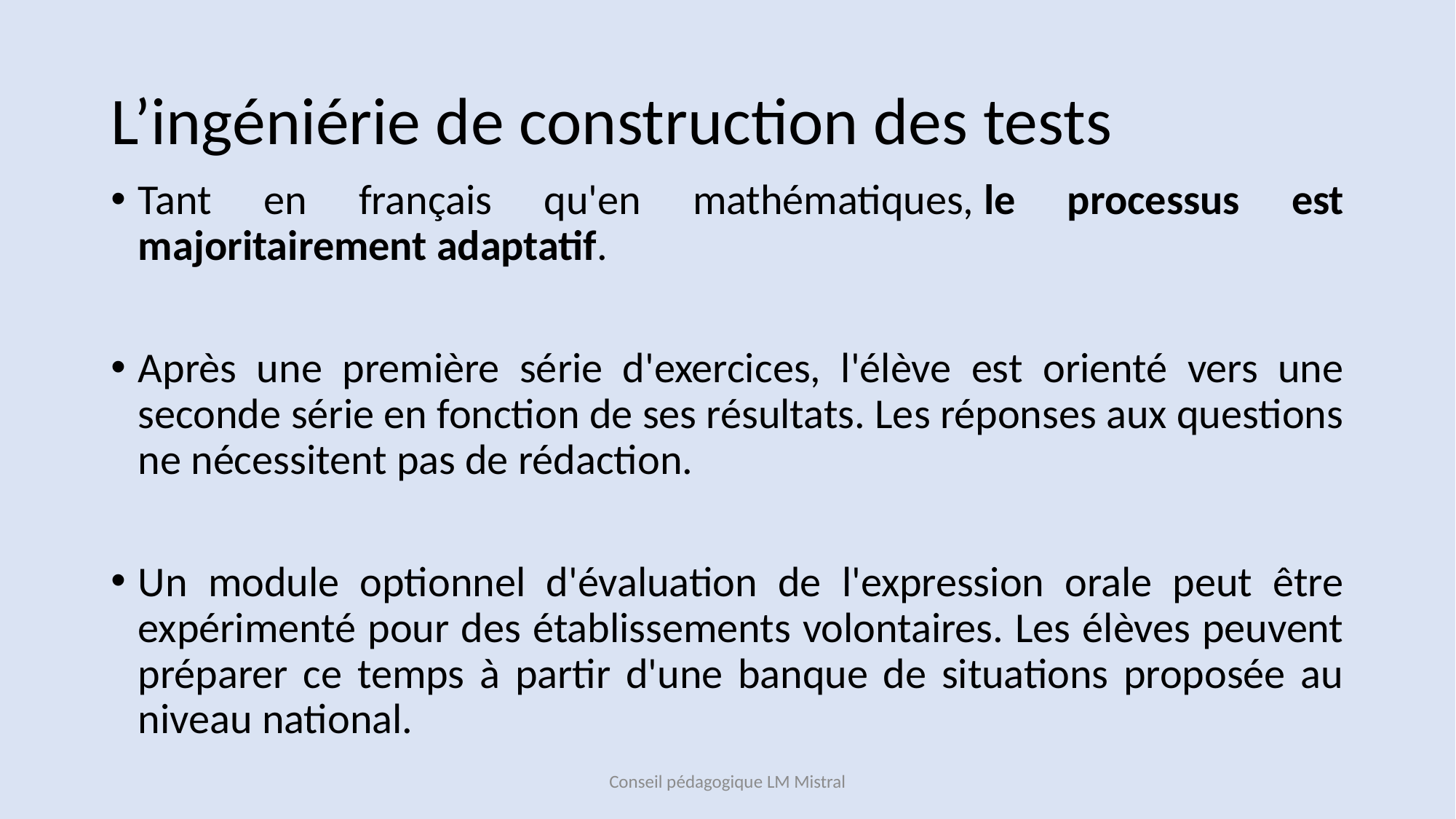

# L’ingéniérie de construction des tests
Tant en français qu'en mathématiques, le processus est majoritairement adaptatif.

Après une première série d'exercices, l'élève est orienté vers une seconde série en fonction de ses résultats. Les réponses aux questions ne nécessitent pas de rédaction.

Un module optionnel d'évaluation de l'expression orale peut être expérimenté pour des établissements volontaires. Les élèves peuvent préparer ce temps à partir d'une banque de situations proposée au niveau national.
Conseil pédagogique LM Mistral